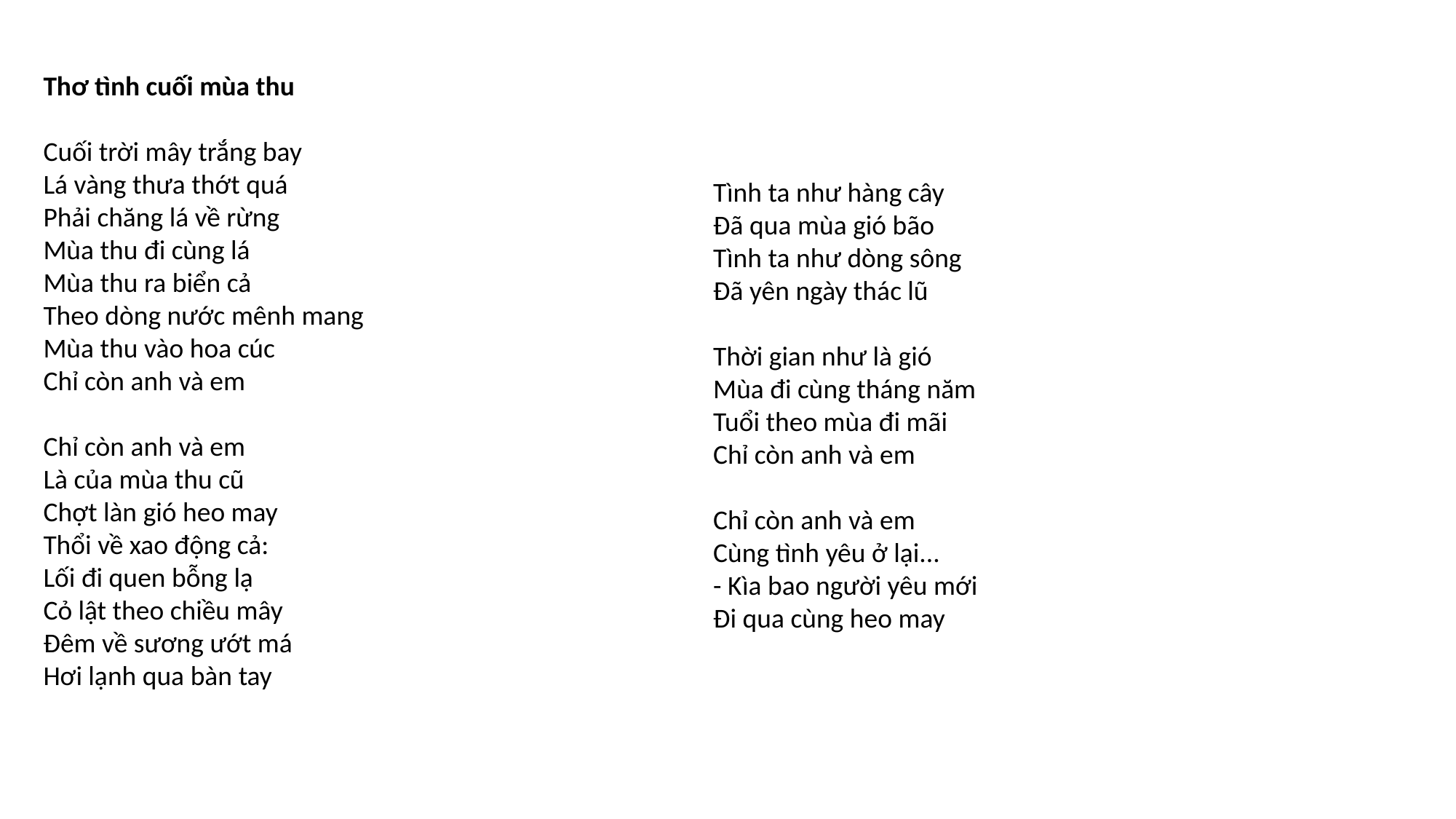

Thơ tình cuối mùa thu
Cuối trời mây trắng bay
Lá vàng thưa thớt quá
Phải chăng lá về rừng
Mùa thu đi cùng lá
Mùa thu ra biển cả
Theo dòng nước mênh mang
Mùa thu vào hoa cúc
Chỉ còn anh và em
Chỉ còn anh và em
Là của mùa thu cũ
Chợt làn gió heo may
Thổi về xao động cả:
Lối đi quen bỗng lạ
Cỏ lật theo chiều mây
Đêm về sương ướt má
Hơi lạnh qua bàn tay
Tình ta như hàng cây
Đã qua mùa gió bão
Tình ta như dòng sông
Đã yên ngày thác lũ
Thời gian như là gió
Mùa đi cùng tháng năm
Tuổi theo mùa đi mãi
Chỉ còn anh và em
Chỉ còn anh và em
Cùng tình yêu ở lại...
- Kìa bao người yêu mới
Đi qua cùng heo may